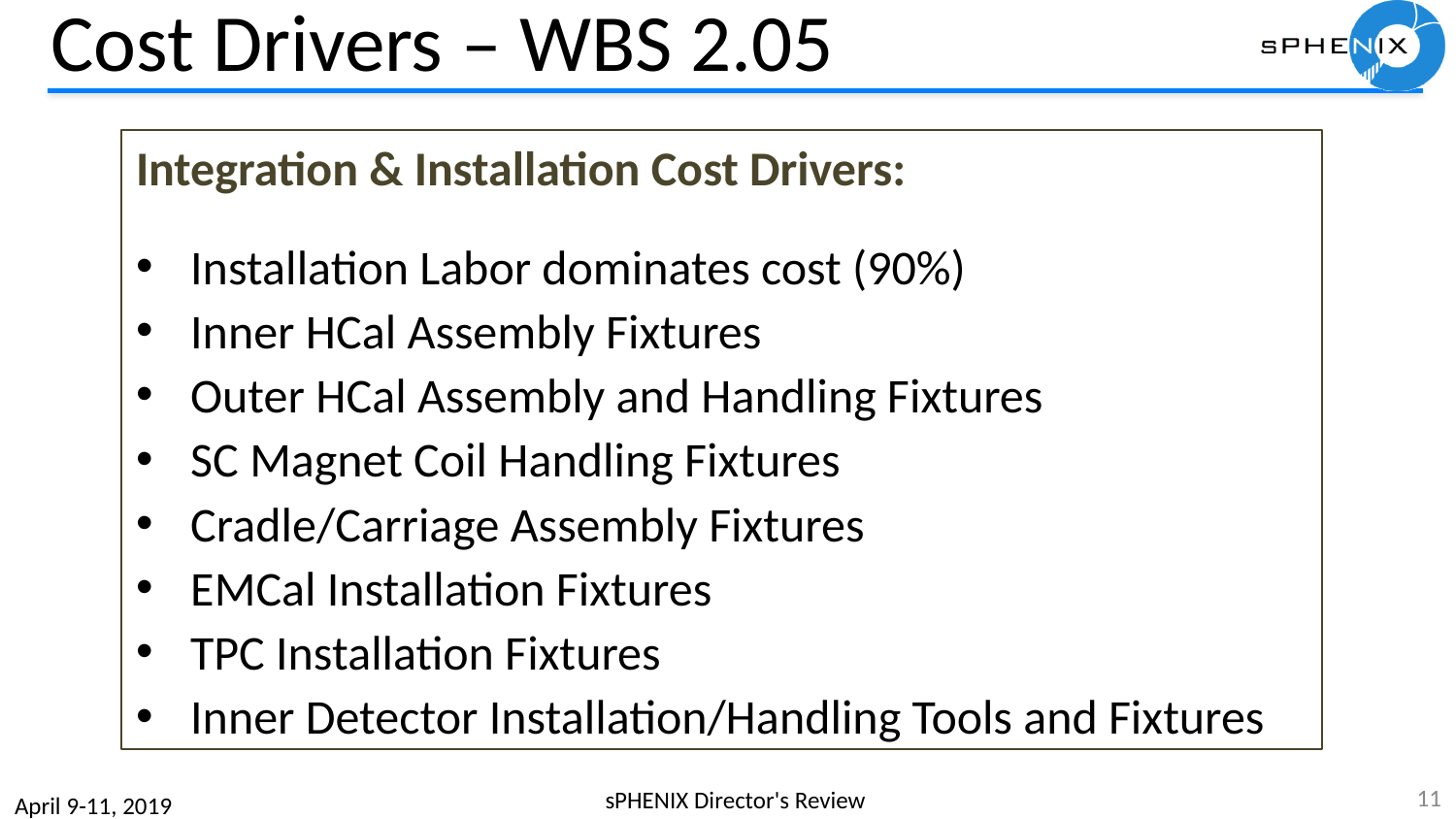

# Cost Drivers – WBS 2.05
Integration & Installation Cost Drivers:

Installation Labor dominates cost (90%)
Inner HCal Assembly Fixtures
Outer HCal Assembly and Handling Fixtures
SC Magnet Coil Handling Fixtures
Cradle/Carriage Assembly Fixtures
EMCal Installation Fixtures
TPC Installation Fixtures
Inner Detector Installation/Handling Tools and Fixtures

11
sPHENIX Director's Review
April 9-11, 2019